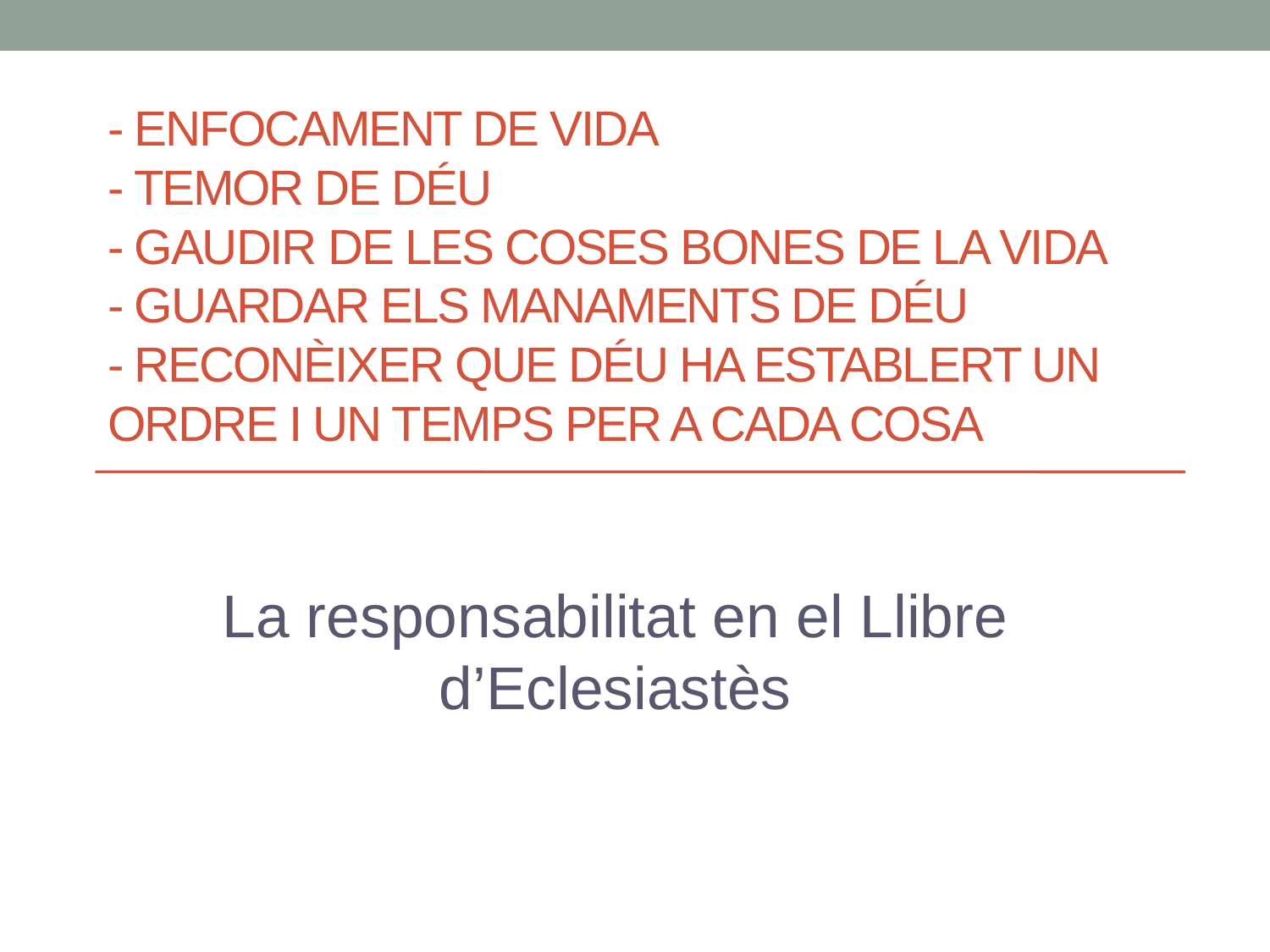

# - Enfocament de vida - Temor de déu - Gaudir de les coses bones de la vida - guardar els manaments de déu - reconèixer que déu ha establert un ordre i un temps per a cada cosa

La responsabilitat en el Llibre d’Eclesiastès